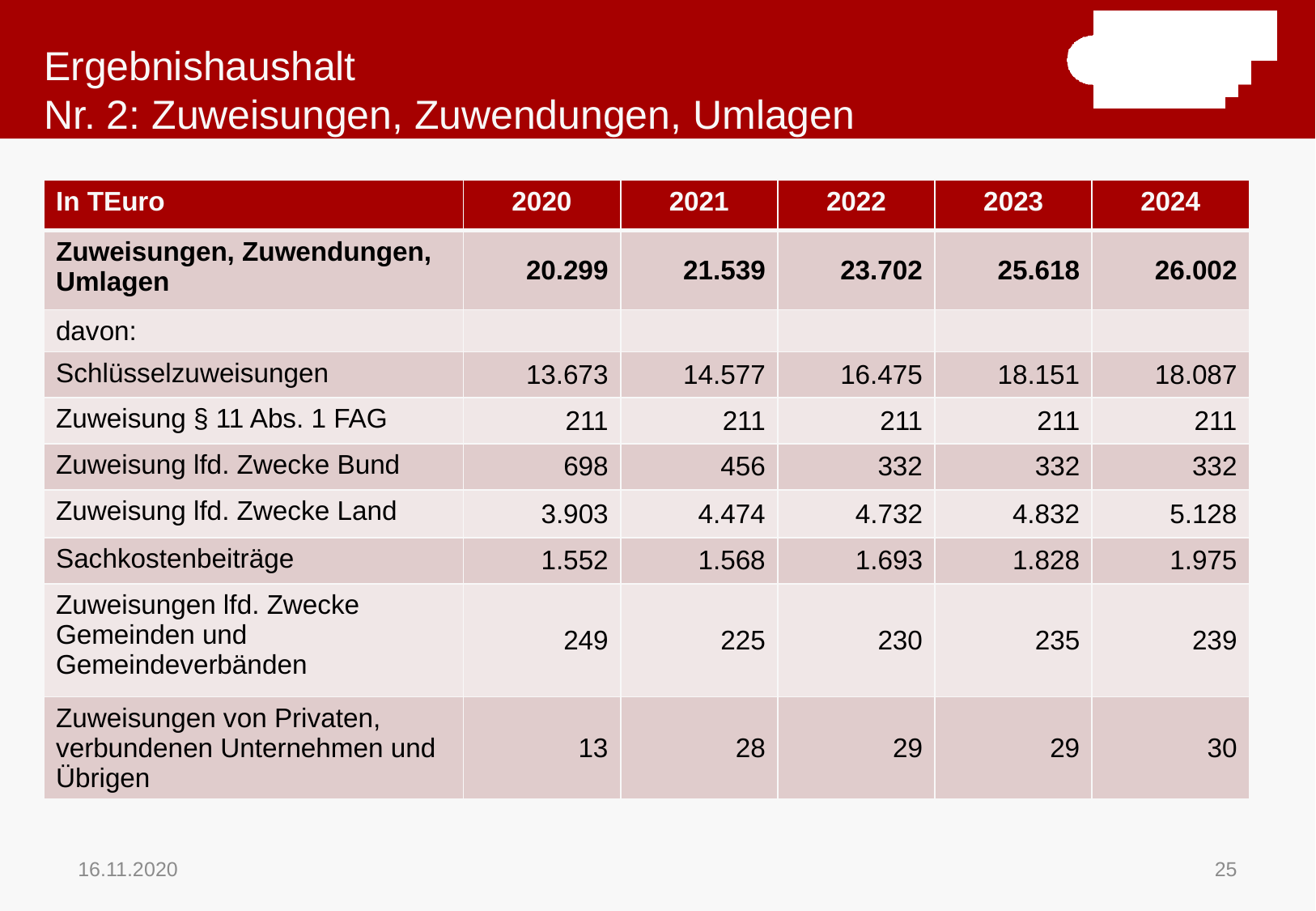

# Ergebnishaushalt Nr. 2: Zuweisungen, Zuwendungen, Umlagen
| In TEuro | 2020 | 2021 | 2022 | 2023 | 2024 |
| --- | --- | --- | --- | --- | --- |
| Zuweisungen, Zuwendungen, Umlagen | 20.299 | 21.539 | 23.702 | 25.618 | 26.002 |
| davon: |  |  |  |  |  |
| Schlüsselzuweisungen | 13.673 | 14.577 | 16.475 | 18.151 | 18.087 |
| Zuweisung § 11 Abs. 1 FAG | 211 | 211 | 211 | 211 | 211 |
| Zuweisung lfd. Zwecke Bund | 698 | 456 | 332 | 332 | 332 |
| Zuweisung lfd. Zwecke Land | 3.903 | 4.474 | 4.732 | 4.832 | 5.128 |
| Sachkostenbeiträge | 1.552 | 1.568 | 1.693 | 1.828 | 1.975 |
| Zuweisungen lfd. Zwecke Gemeinden und Gemeindeverbänden | 249 | 225 | 230 | 235 | 239 |
| Zuweisungen von Privaten, verbundenen Unternehmen und Übrigen | 13 | 28 | 29 | 29 | 30 |
16.11.2020

25